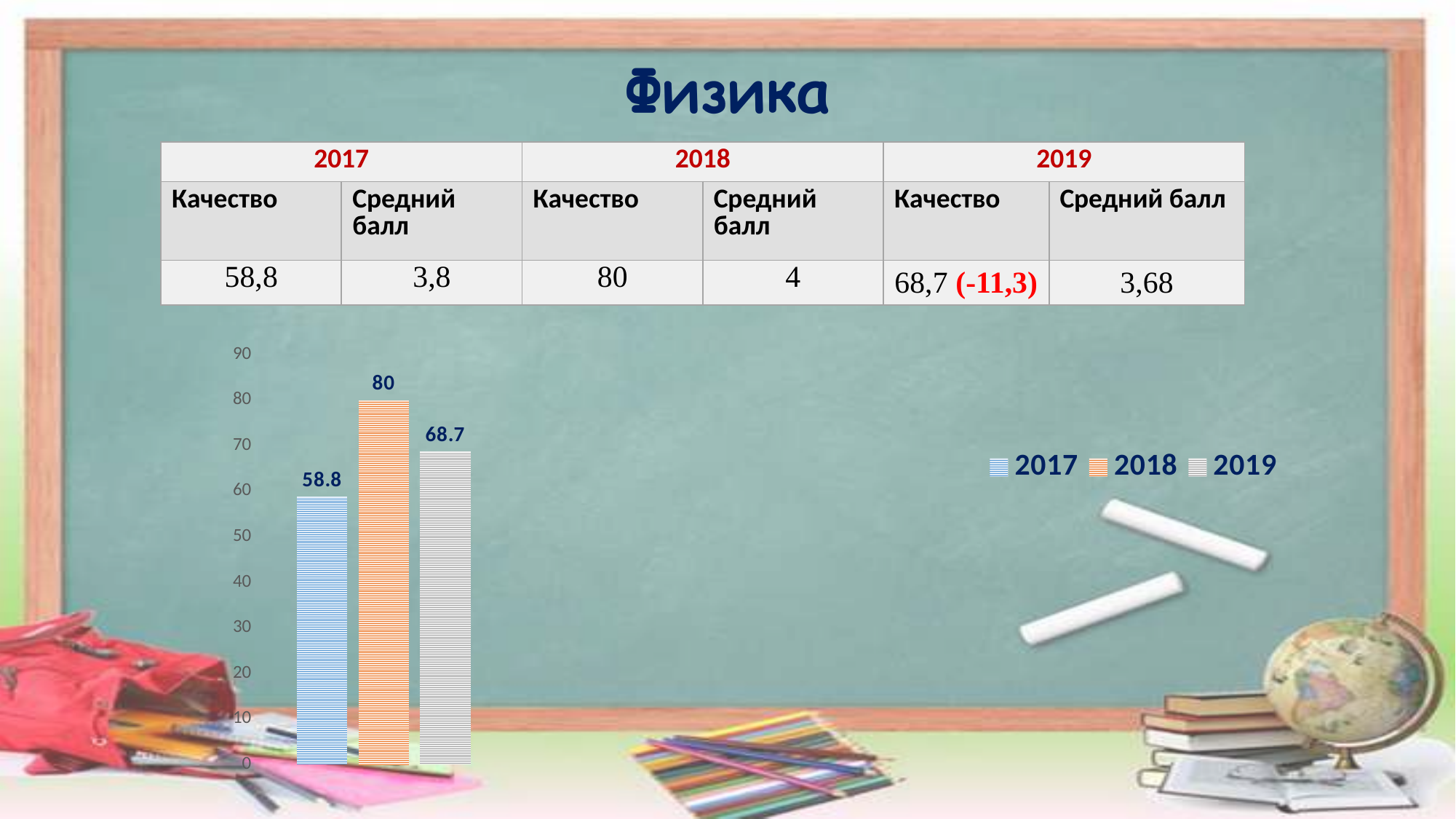

# Физика
| 2017 |  | 2018 |  | 2019 |  |
| --- | --- | --- | --- | --- | --- |
| Качество | Средний балл | Качество | Средний балл | Качество | Средний балл |
| 58,8 | 3,8 | 80 | 4 | 68,7 (-11,3) | 3,68 |

### Chart

| Category | 2017 | 2018 | 2019 |
|---|---|---|---|
| Категория 1 | 58.8 | 80.0 | 68.7 |